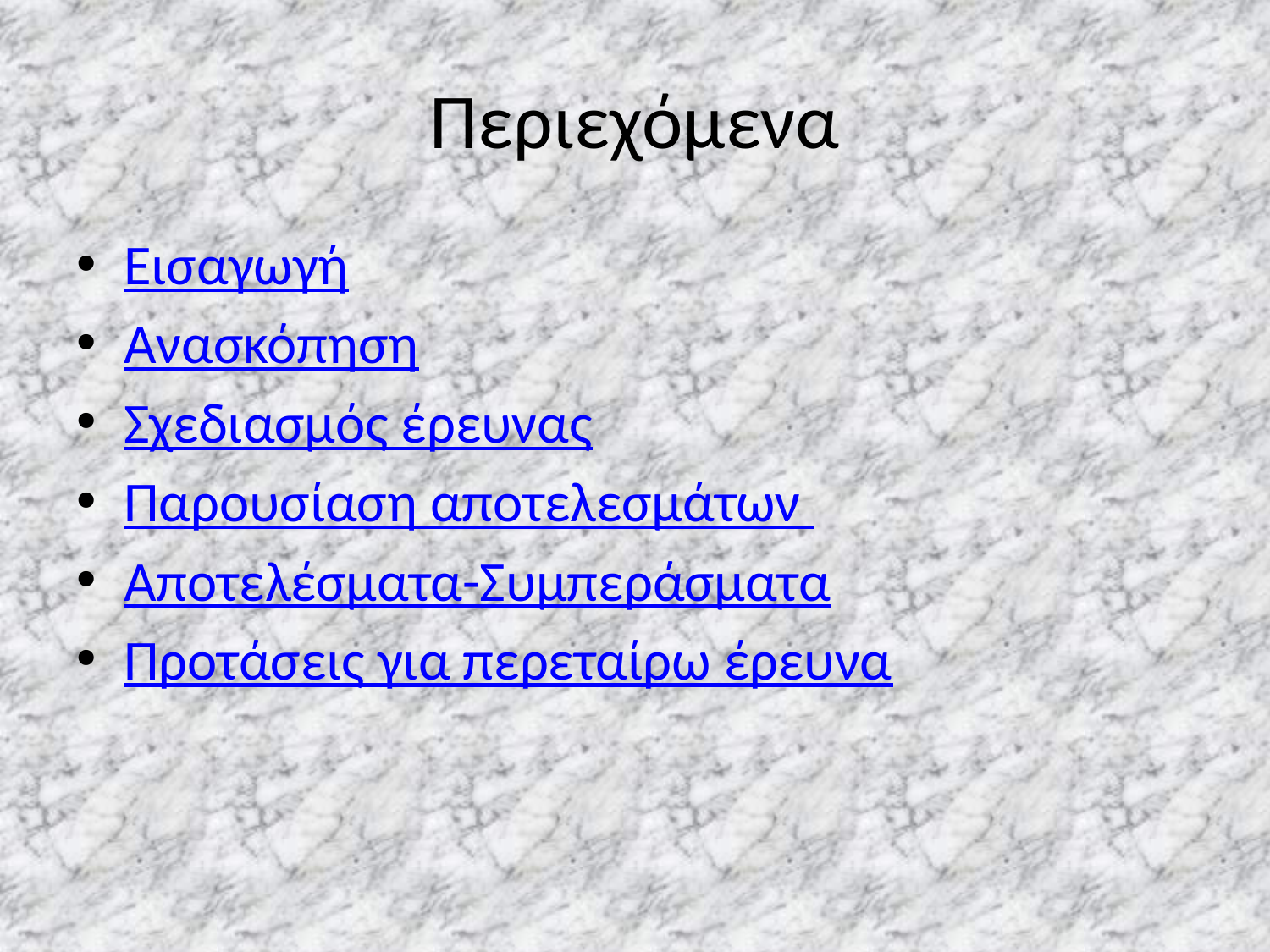

# Περιεχόμενα
Εισαγωγή
Ανασκόπηση
Σχεδιασμός έρευνας
Παρουσίαση αποτελεσμάτων
Αποτελέσματα-Συμπεράσματα
Προτάσεις για περεταίρω έρευνα